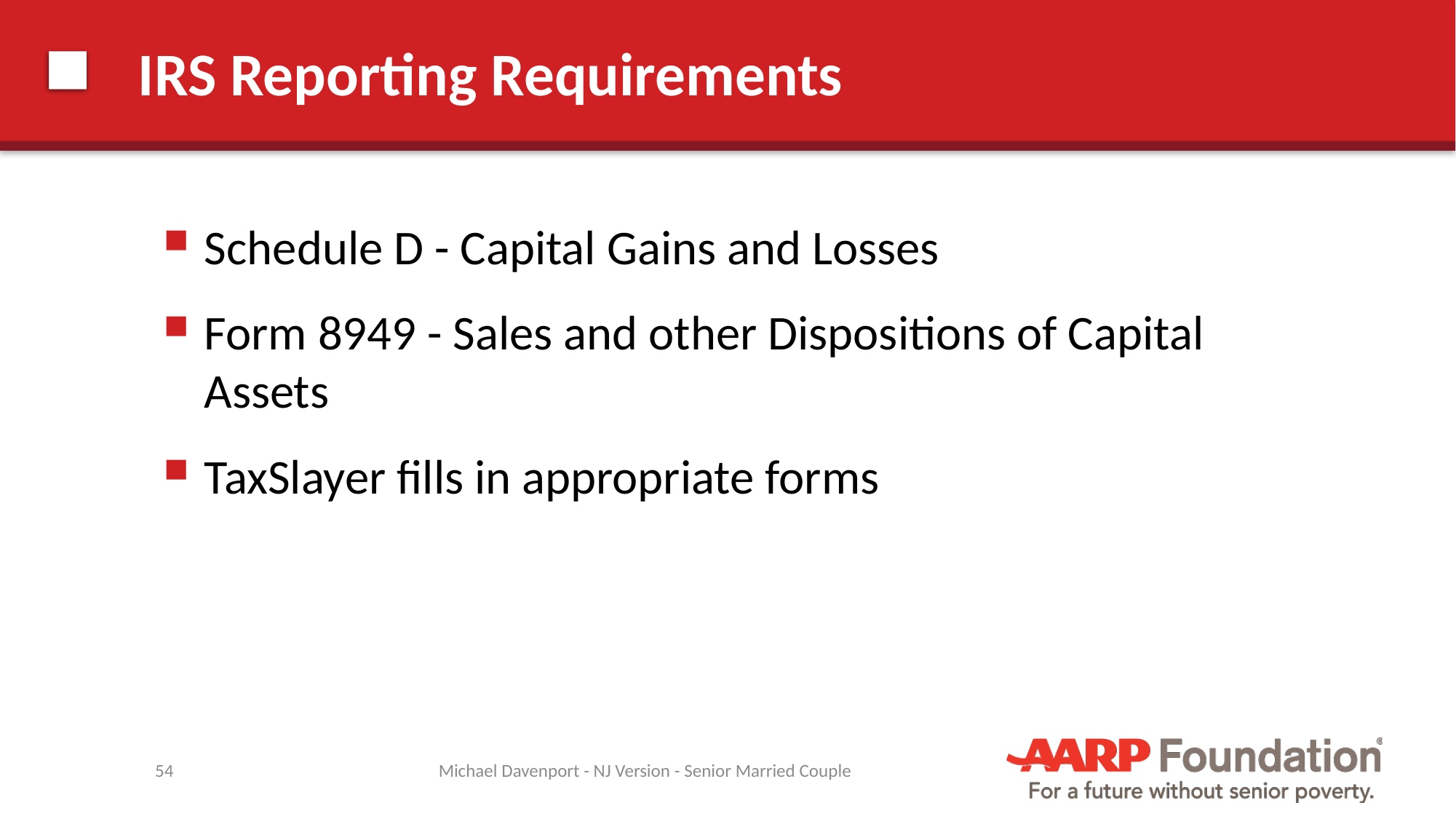

# IRS Reporting Requirements
Schedule D - Capital Gains and Losses
Form 8949 - Sales and other Dispositions of Capital Assets
TaxSlayer fills in appropriate forms
54
Michael Davenport - NJ Version - Senior Married Couple